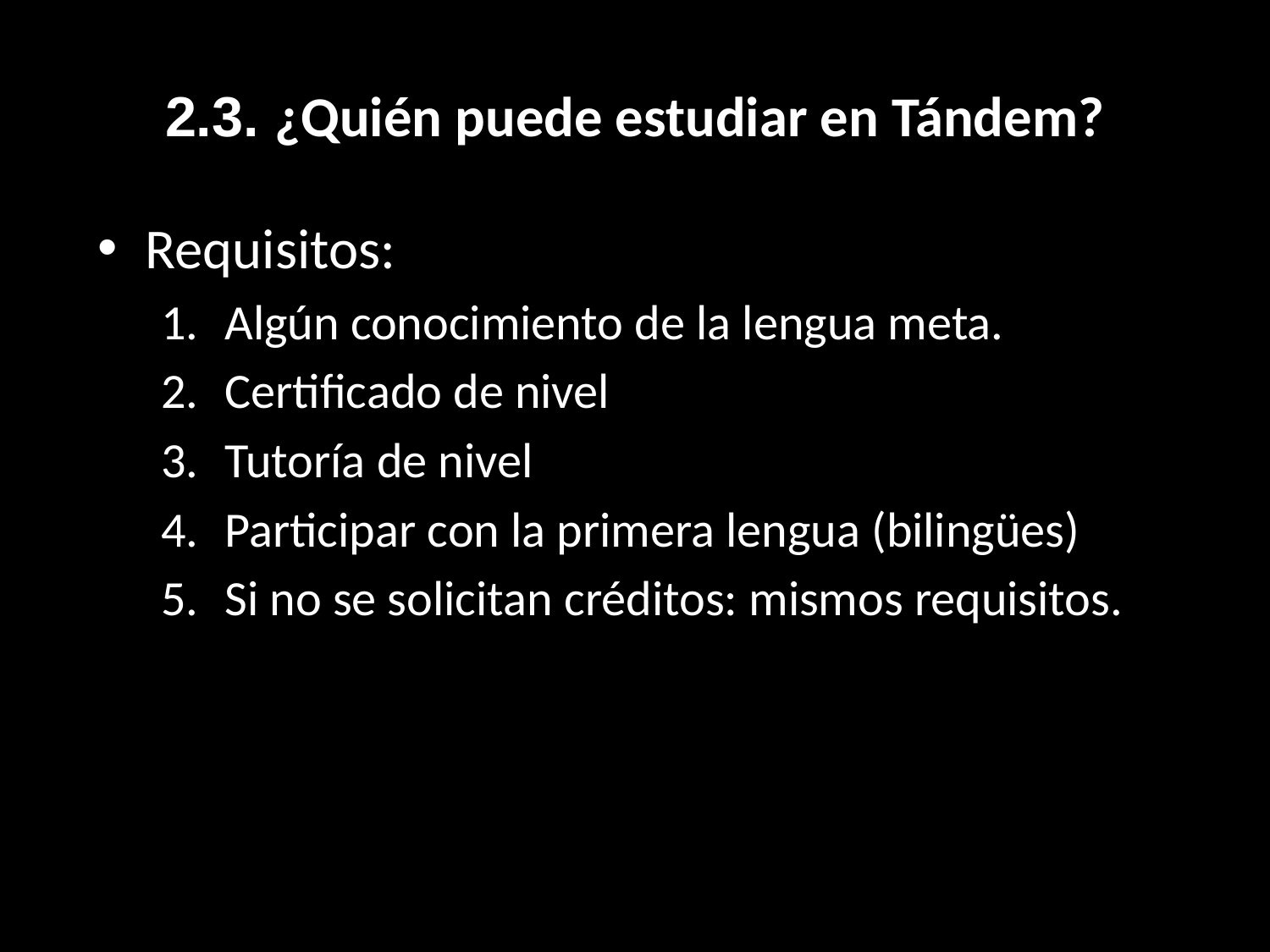

# 2.3. ¿Quién puede estudiar en Tándem?
Requisitos:
Algún conocimiento de la lengua meta.
Certificado de nivel
Tutoría de nivel
Participar con la primera lengua (bilingües)
Si no se solicitan créditos: mismos requisitos.